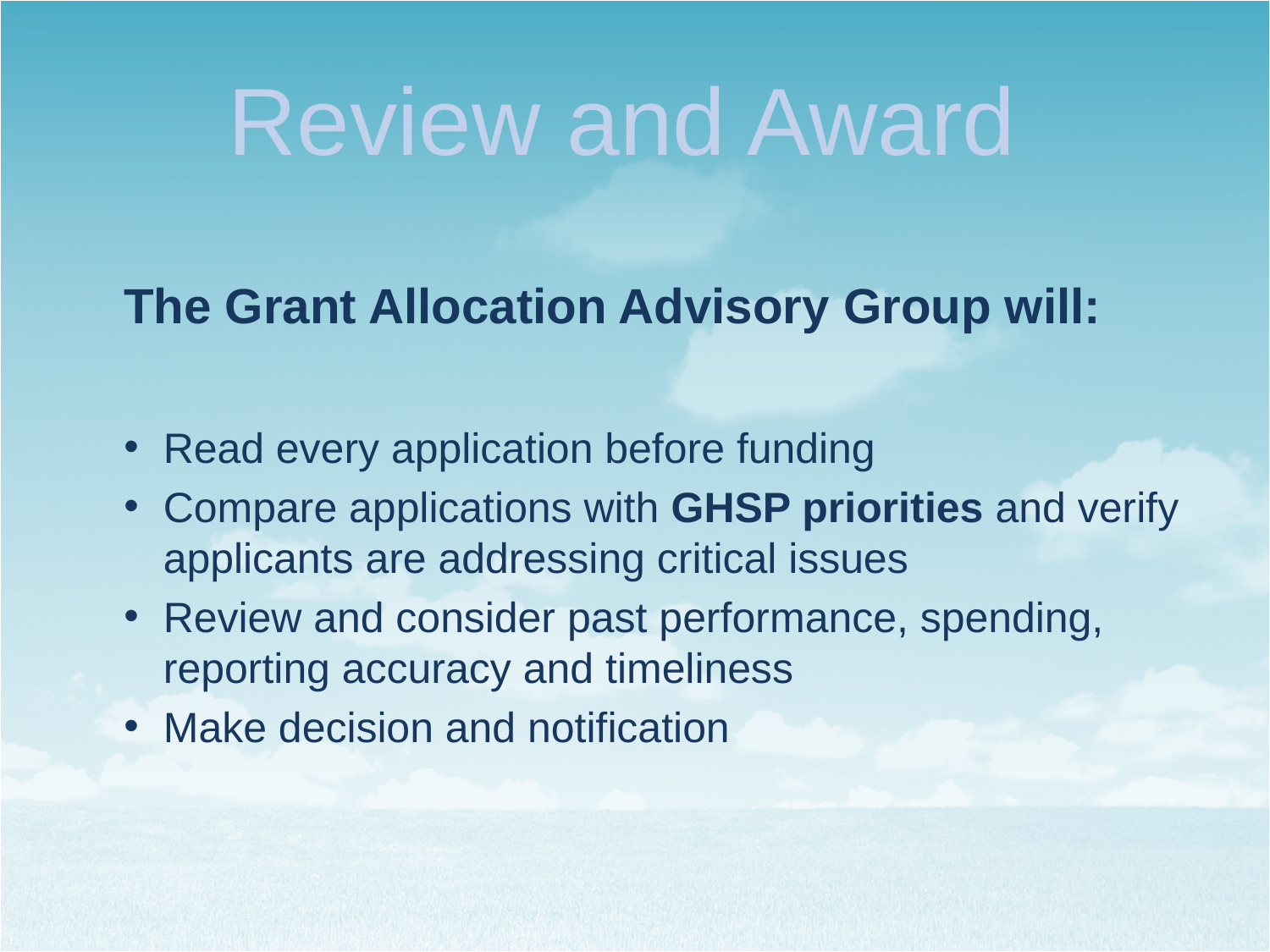

# Review and Award

The Grant Allocation Advisory Group will:

Read every application before funding
Compare applications with GHSP priorities and verify applicants are addressing critical issues
Review and consider past performance, spending, reporting accuracy and timeliness
Make decision and notification